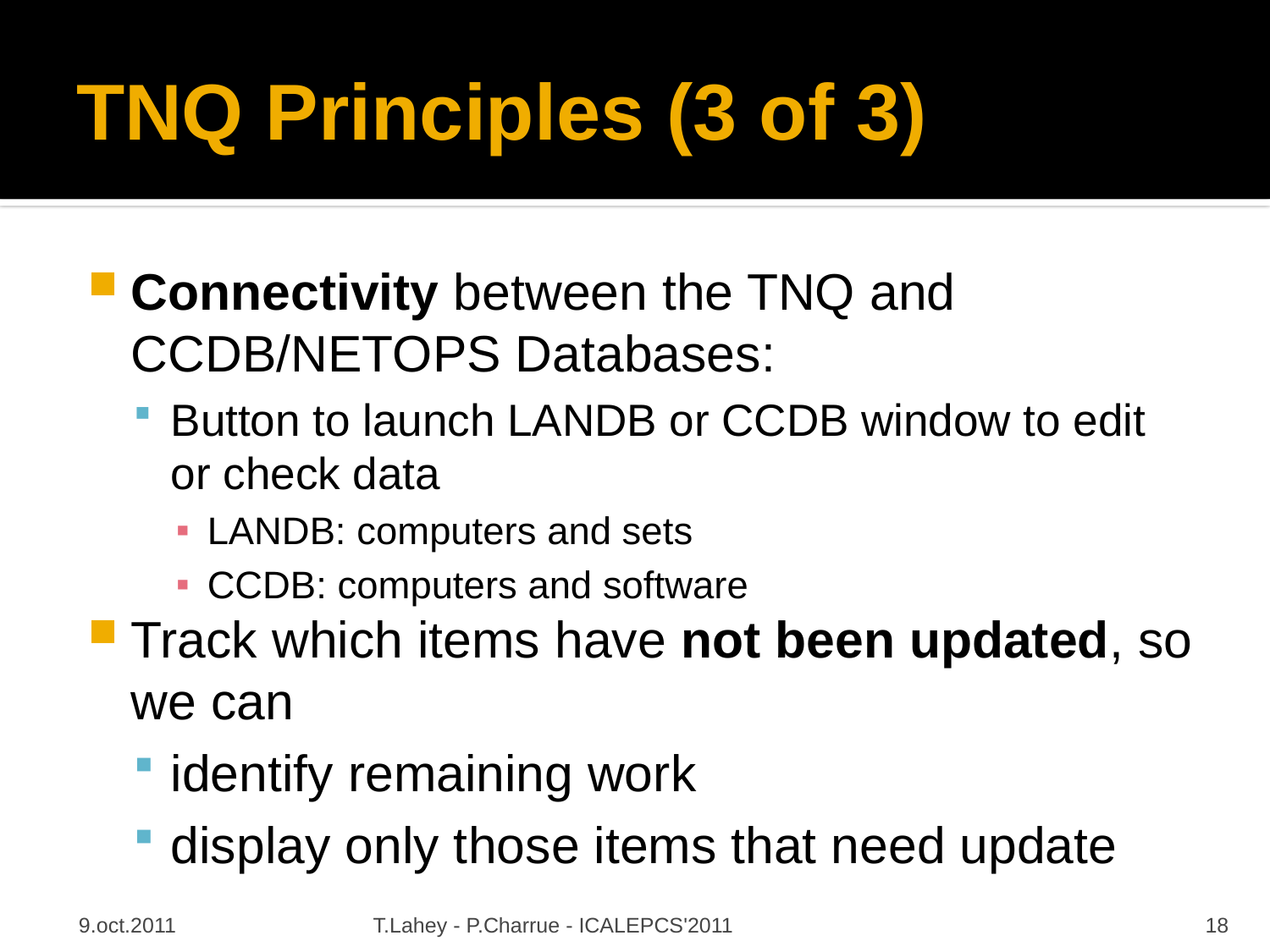

# TNQ Principles (3 of 3)
Connectivity between the TNQ and CCDB/NETOPS Databases:
Button to launch LANDB or CCDB window to edit or check data
LANDB: computers and sets
CCDB: computers and software
Track which items have not been updated, so we can
identify remaining work
display only those items that need update
9.oct.2011
T.Lahey - P.Charrue - ICALEPCS'2011
18